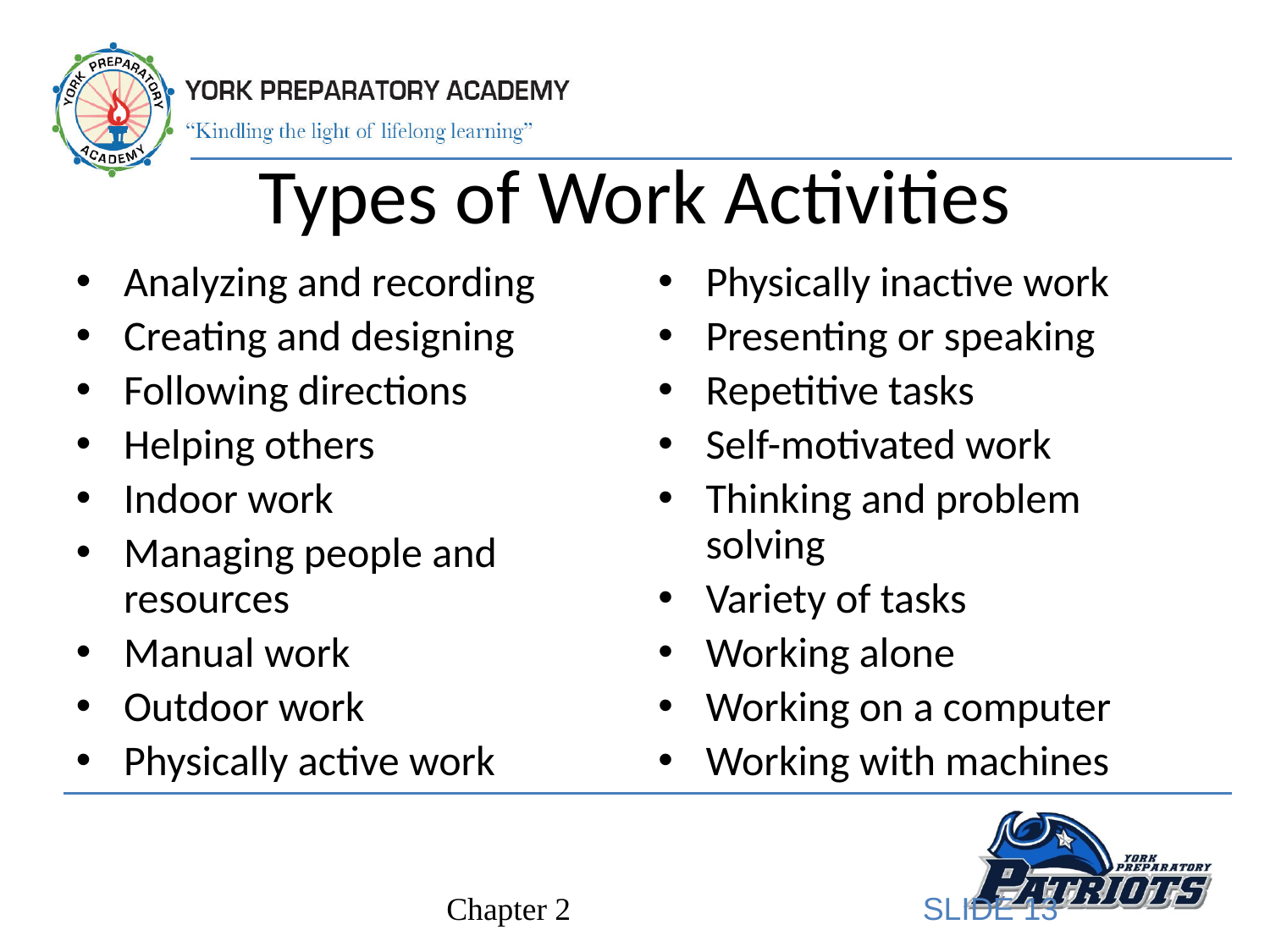

# Types of Work Activities
Analyzing and recording
Creating and designing
Following directions
Helping others
Indoor work
Managing people and resources
Manual work
Outdoor work
Physically active work
Physically inactive work
Presenting or speaking
Repetitive tasks
Self-motivated work
Thinking and problem solving
Variety of tasks
Working alone
Working on a computer
Working with machines
SLIDE 13
Chapter 2